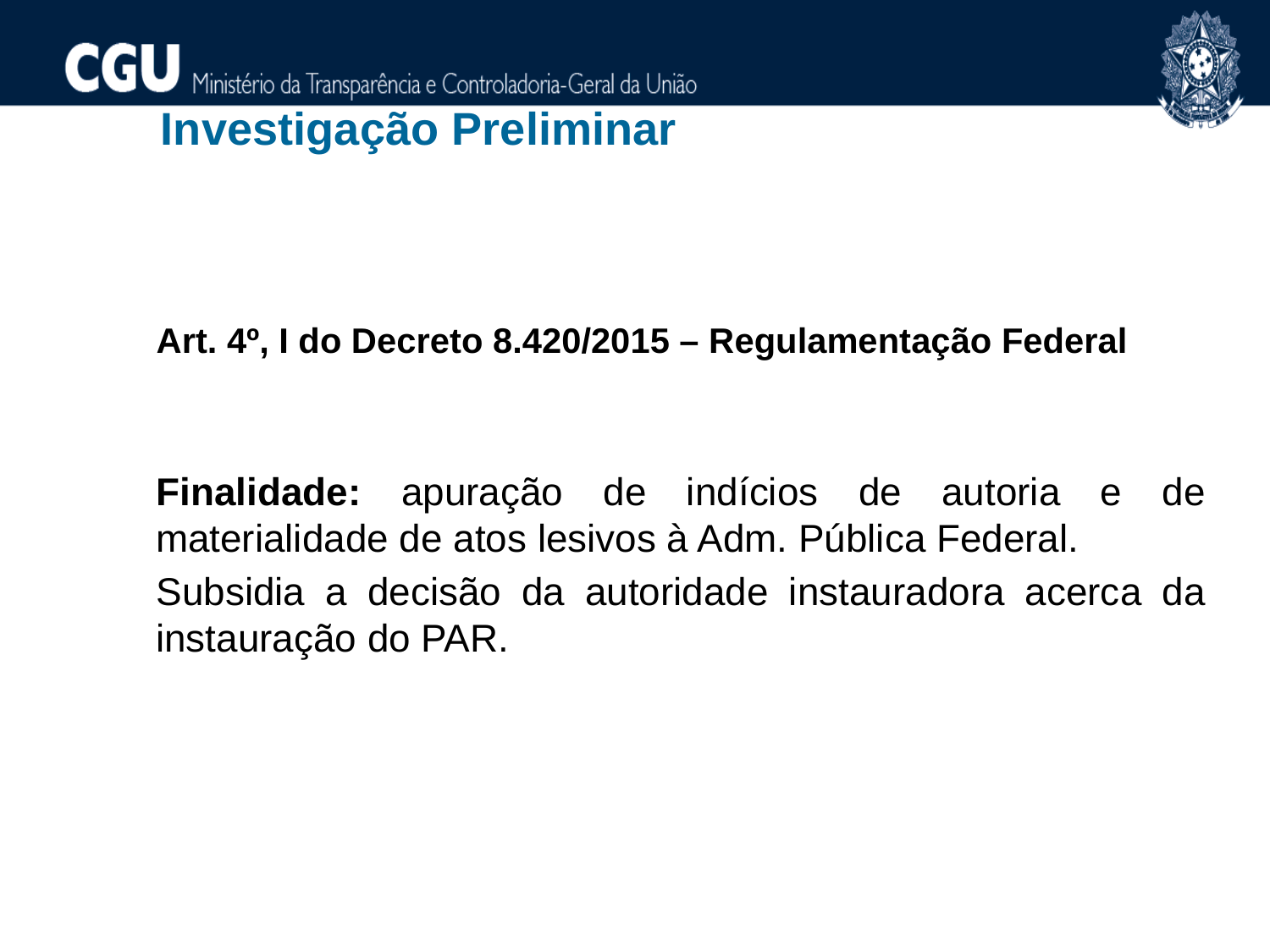

Investigação Preliminar
Art. 4º, I do Decreto 8.420/2015 – Regulamentação Federal

Finalidade: apuração de indícios de autoria e de materialidade de atos lesivos à Adm. Pública Federal.
Subsidia a decisão da autoridade instauradora acerca da instauração do PAR.

34